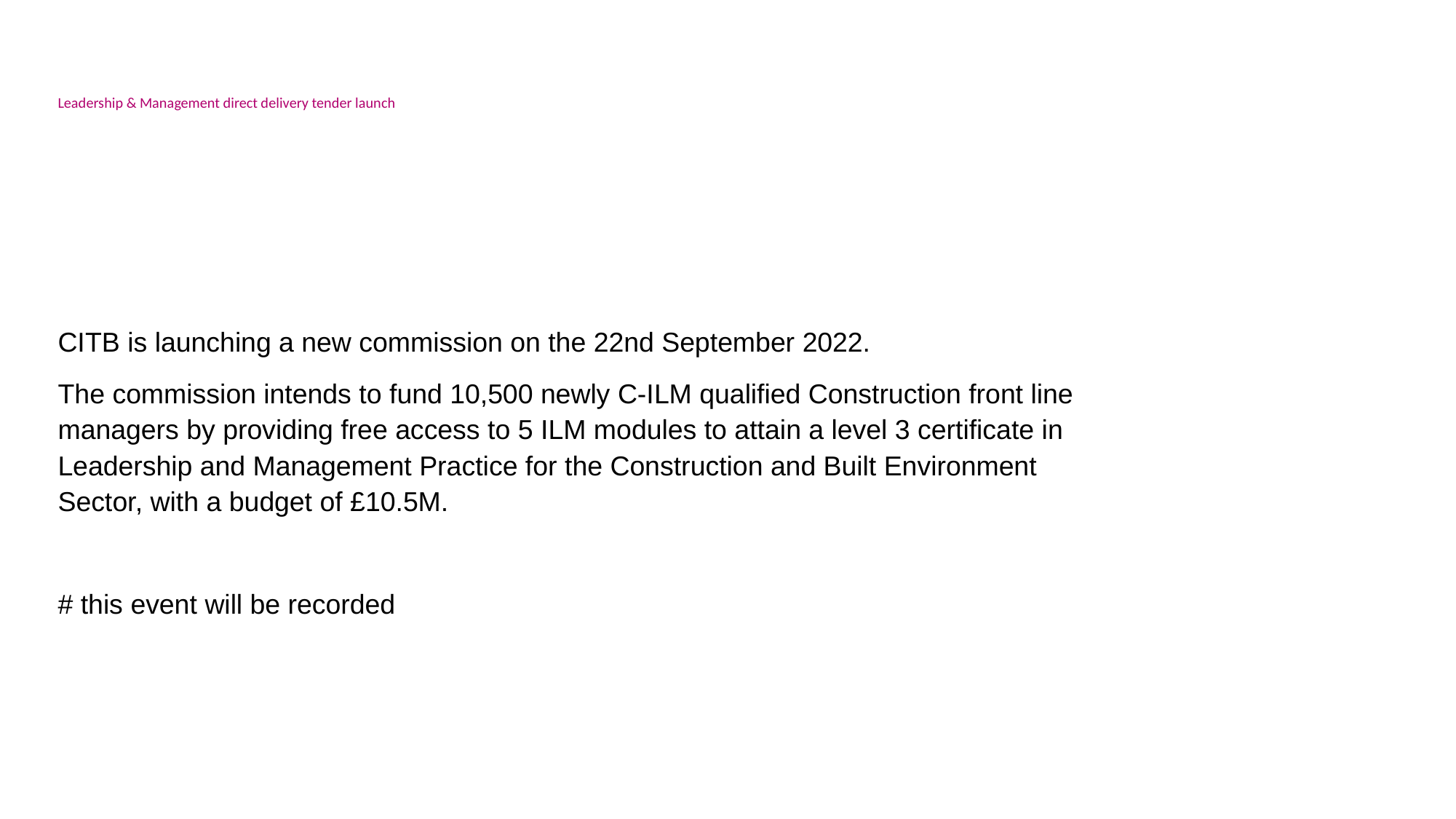

# Leadership & Management direct delivery tender launch

CITB is launching a new commission on the 22nd September 2022.
The commission intends to fund 10,500 newly C-ILM qualified Construction front line managers by providing free access to 5 ILM modules to attain a level 3 certificate in Leadership and Management Practice for the Construction and Built Environment Sector, with a budget of £10.5M.

# this event will be recorded